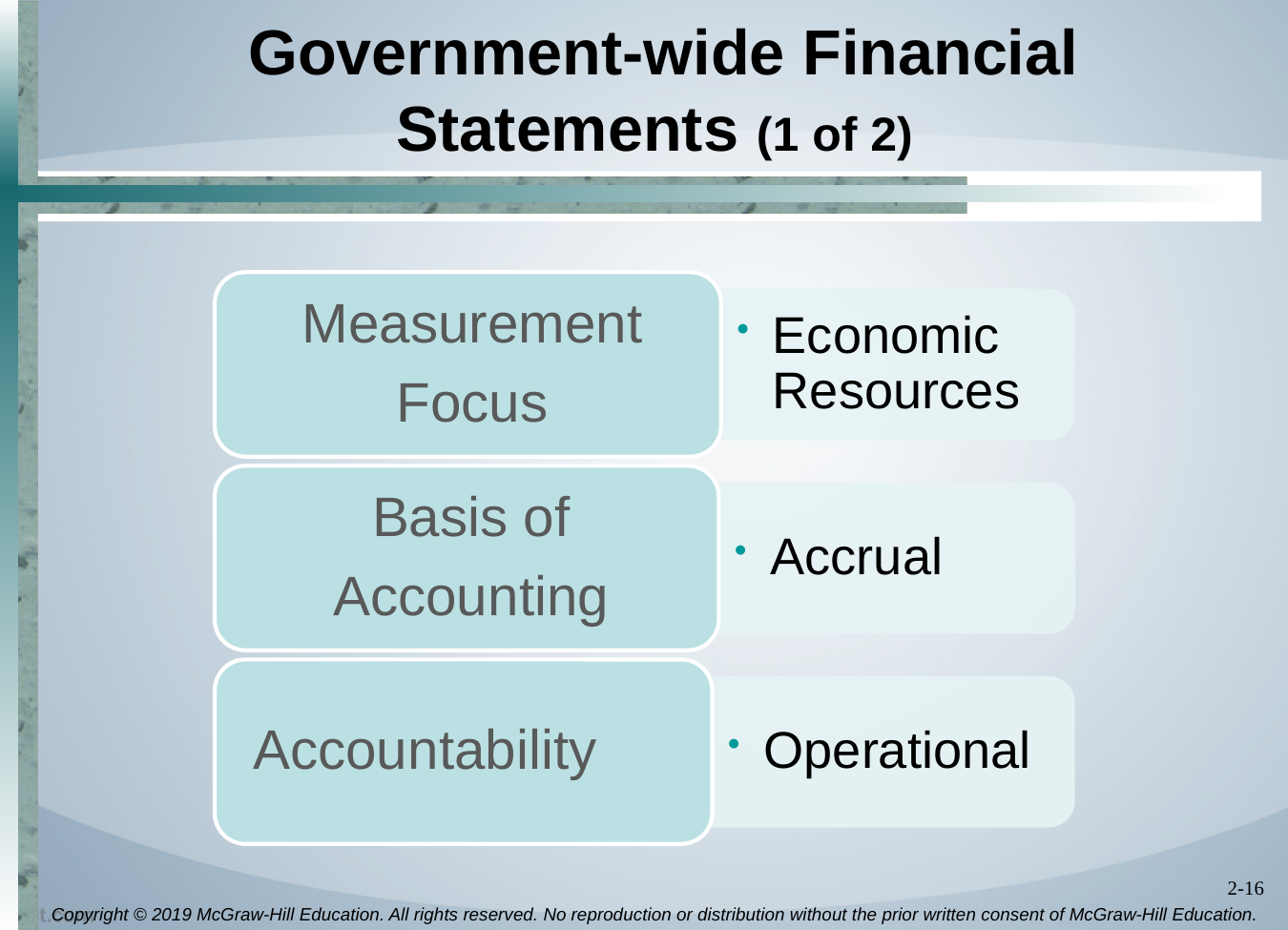

# Government-wide Financial Statements (1 of 2)
Economic Resources
Measurement
Focus
Accrual
Basis of
Accounting
Operational
Accountability